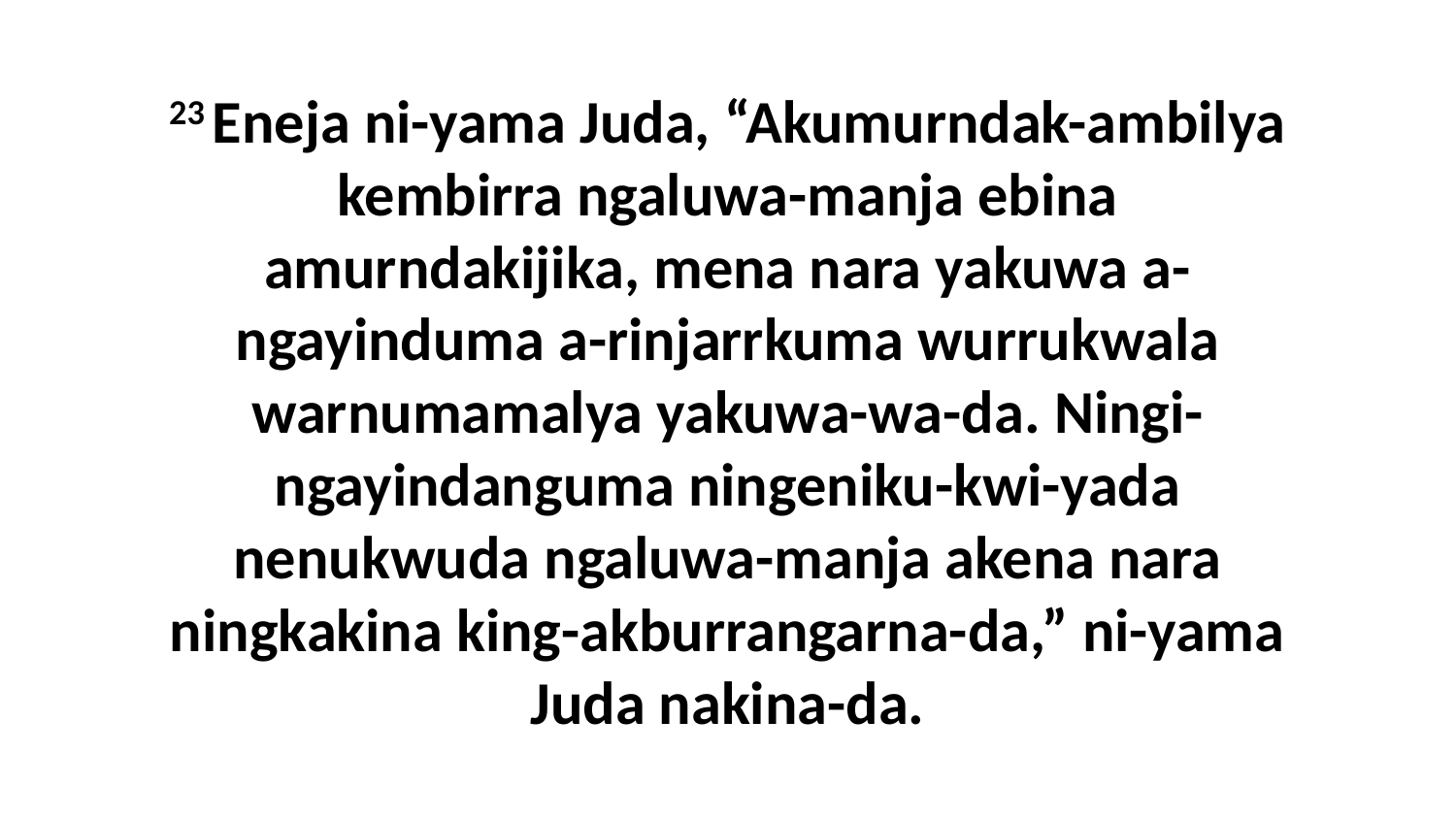

23 Eneja ni-yama Juda, “Akumurndak-ambilya kembirra ngaluwa-manja ebina amurndakijika, mena nara yakuwa a-ngayinduma a-rinjarrkuma wurrukwala warnumamalya yakuwa-wa-da. Ningi-ngayindanguma ningeniku-kwi-yada nenukwuda ngaluwa-manja akena nara ningkakina king-akburrangarna-da,” ni-yama Juda nakina-da.